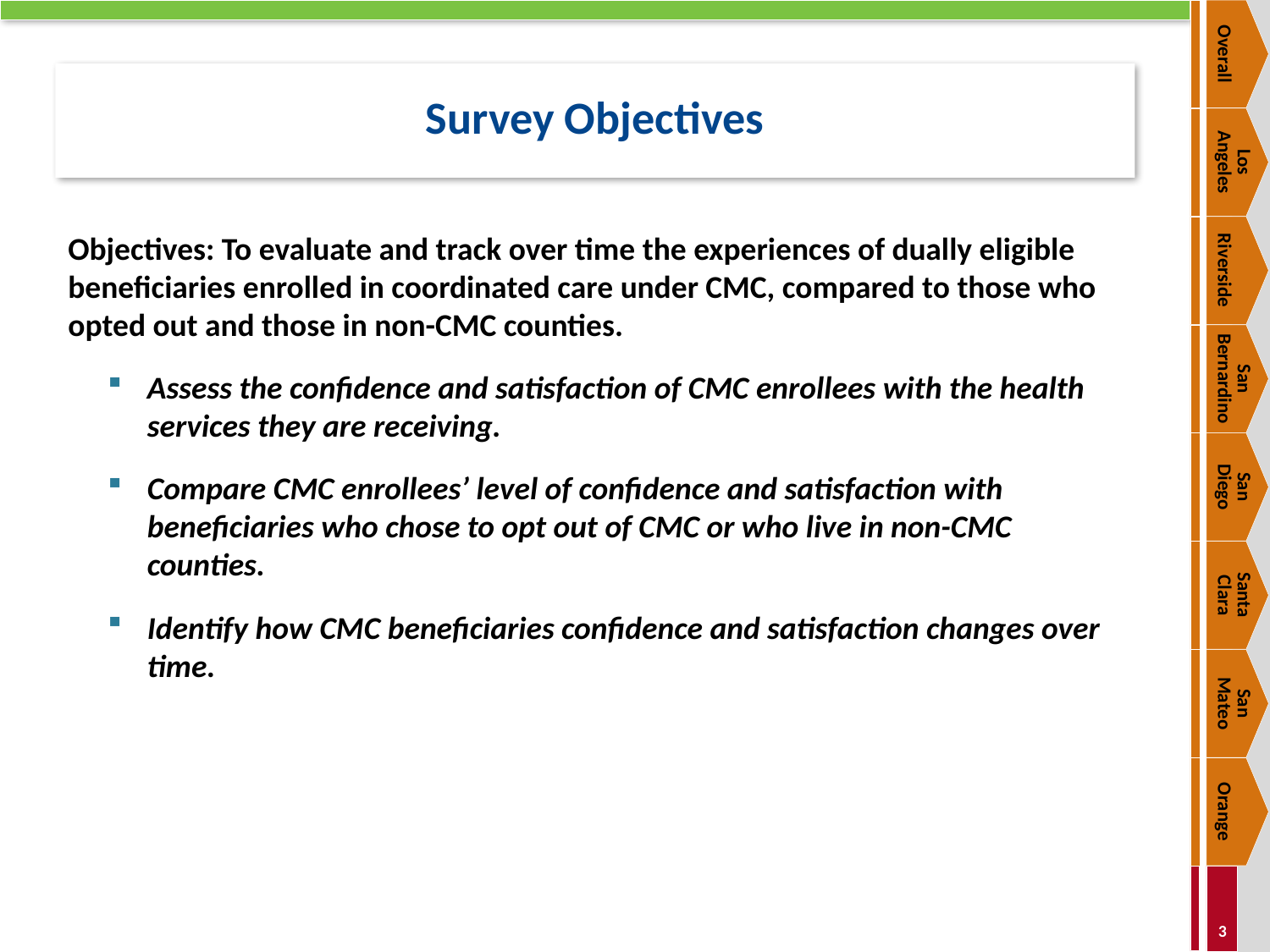

Overall
# Survey Objectives
Los
Angeles
Riverside
Objectives: To evaluate and track over time the experiences of dually eligible beneficiaries enrolled in coordinated care under CMC, compared to those who opted out and those in non-CMC counties.
Assess the confidence and satisfaction of CMC enrollees with the health services they are receiving.
Compare CMC enrollees’ level of confidence and satisfaction with beneficiaries who chose to opt out of CMC or who live in non-CMC counties.
Identify how CMC beneficiaries confidence and satisfaction changes over time.
San Bernardino
San
Diego
Santa
Clara
San
Mateo
Orange